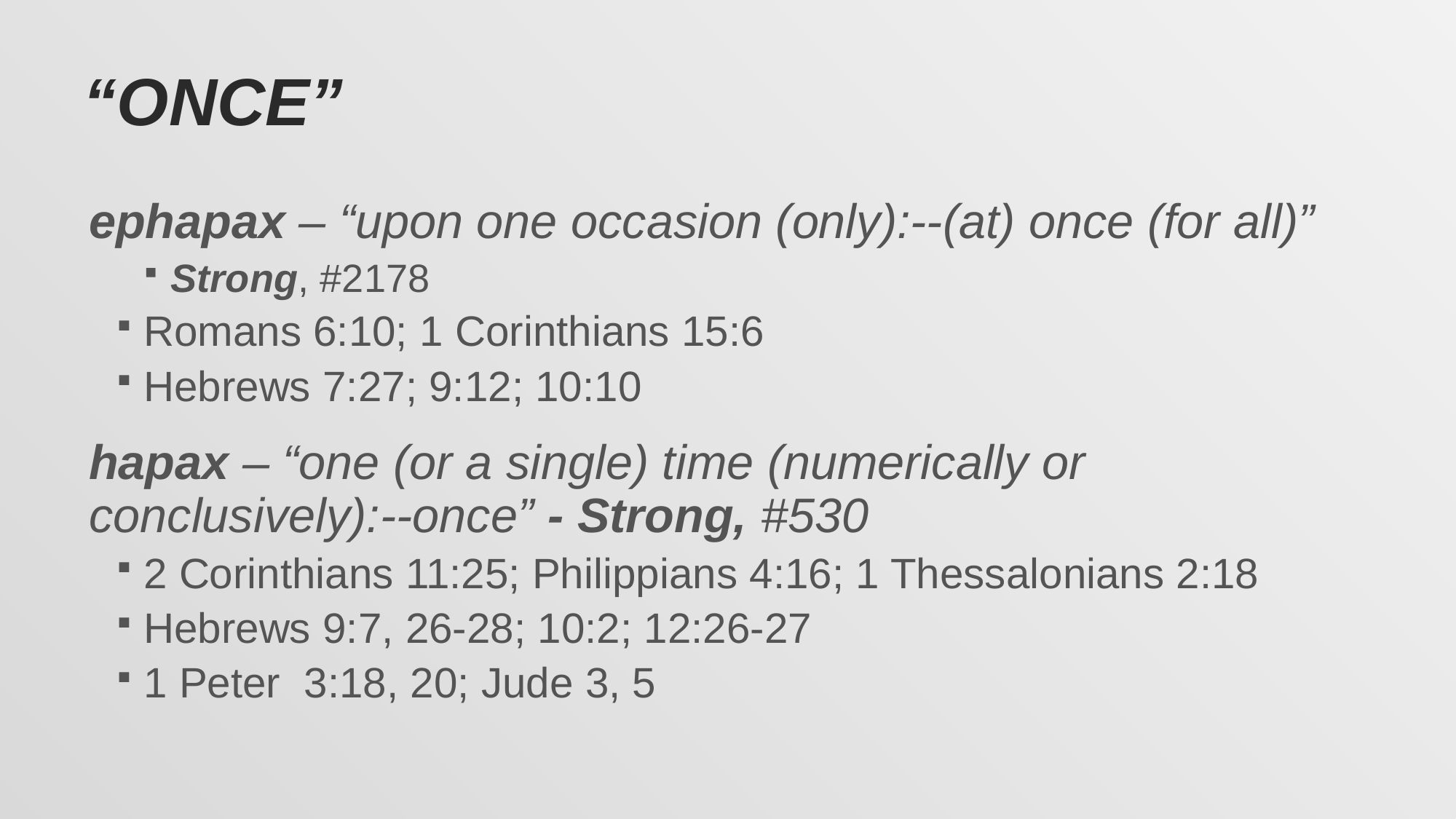

# “Once”
ephapax – “upon one occasion (only):--(at) once (for all)”
Strong, #2178
Romans 6:10; 1 Corinthians 15:6
Hebrews 7:27; 9:12; 10:10
hapax – “one (or a single) time (numerically or conclusively):--once” - Strong, #530
2 Corinthians 11:25; Philippians 4:16; 1 Thessalonians 2:18
Hebrews 9:7, 26-28; 10:2; 12:26-27
1 Peter  3:18, 20; Jude 3, 5